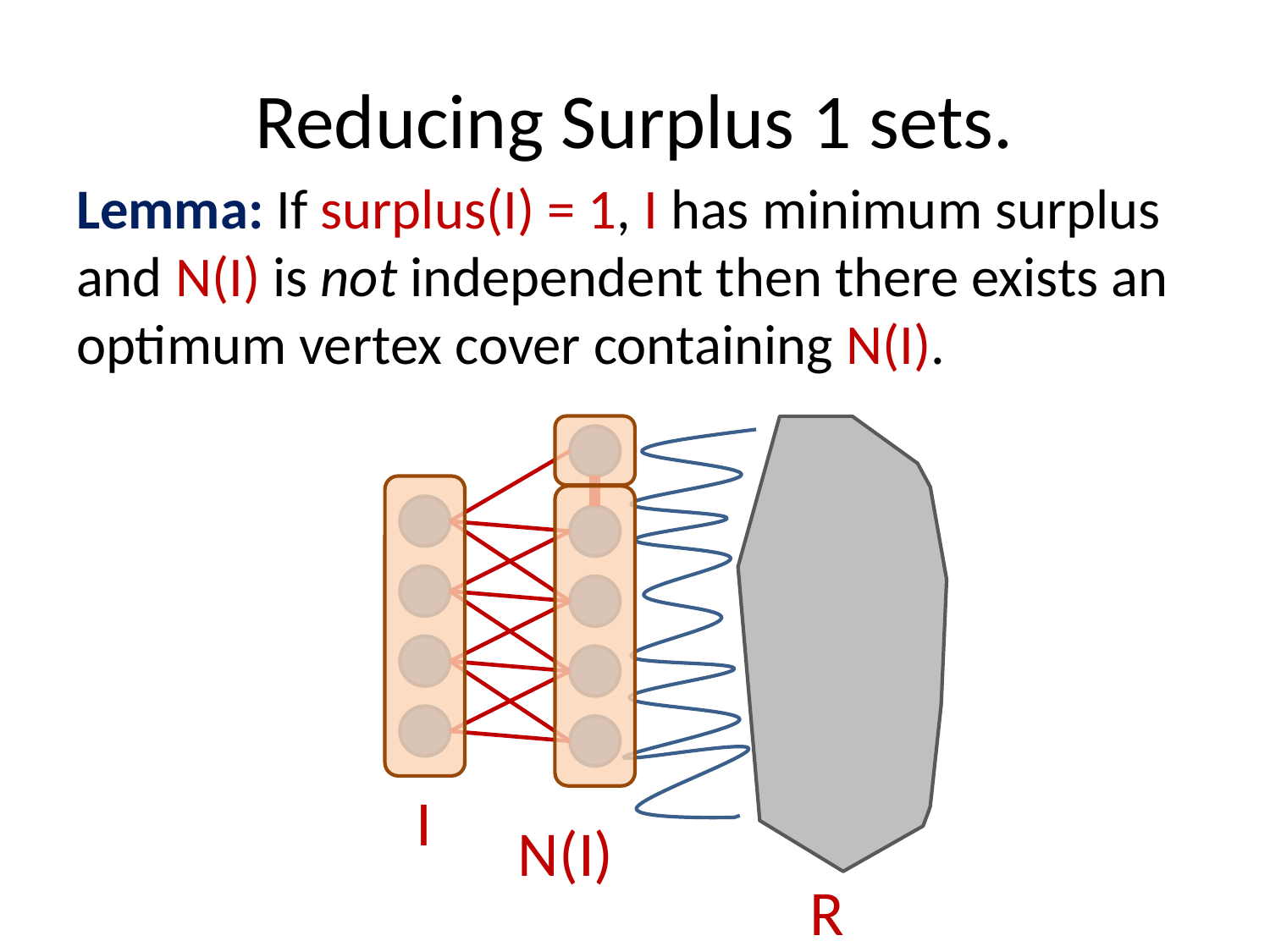

# Reducing Surplus 1 sets.
Lemma: If surplus(I) = 1, I has minimum surplus and N(I) is not independent then there exists an optimum vertex cover containing N(I).

I
N(I)
R